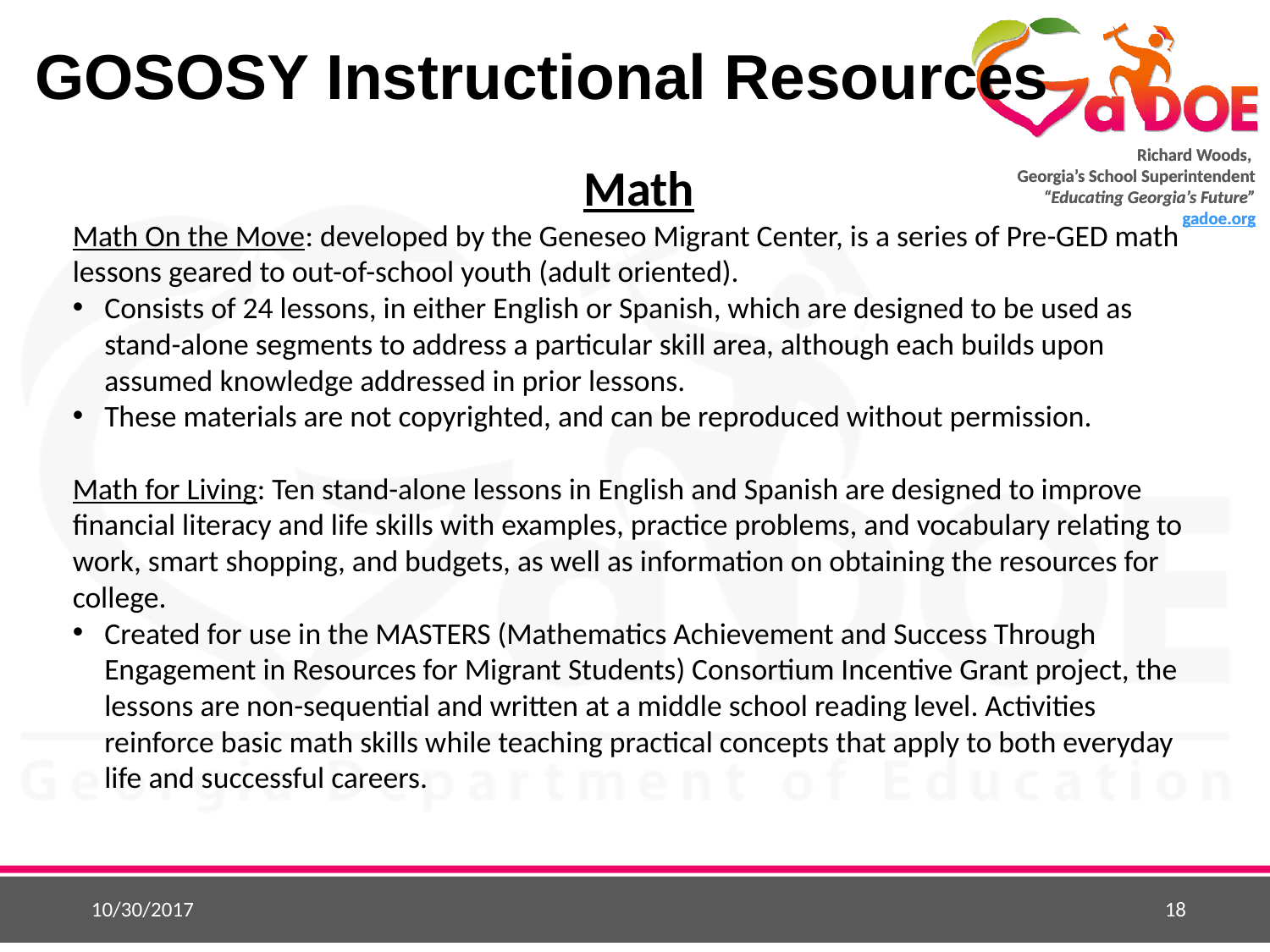

# GOSOSY Instructional Resources
Math
Math On the Move: developed by the Geneseo Migrant Center, is a series of Pre-GED math lessons geared to out-of-school youth (adult oriented).
Consists of 24 lessons, in either English or Spanish, which are designed to be used as stand-alone segments to address a particular skill area, although each builds upon assumed knowledge addressed in prior lessons.
These materials are not copyrighted, and can be reproduced without permission.

Math for Living: Ten stand-alone lessons in English and Spanish are designed to improve financial literacy and life skills with examples, practice problems, and vocabulary relating to work, smart shopping, and budgets, as well as information on obtaining the resources for college.
Created for use in the MASTERS (Mathematics Achievement and Success Through Engagement in Resources for Migrant Students) Consortium Incentive Grant project, the lessons are non-sequential and written at a middle school reading level. Activities reinforce basic math skills while teaching practical concepts that apply to both everyday life and successful careers.
10/30/2017
18